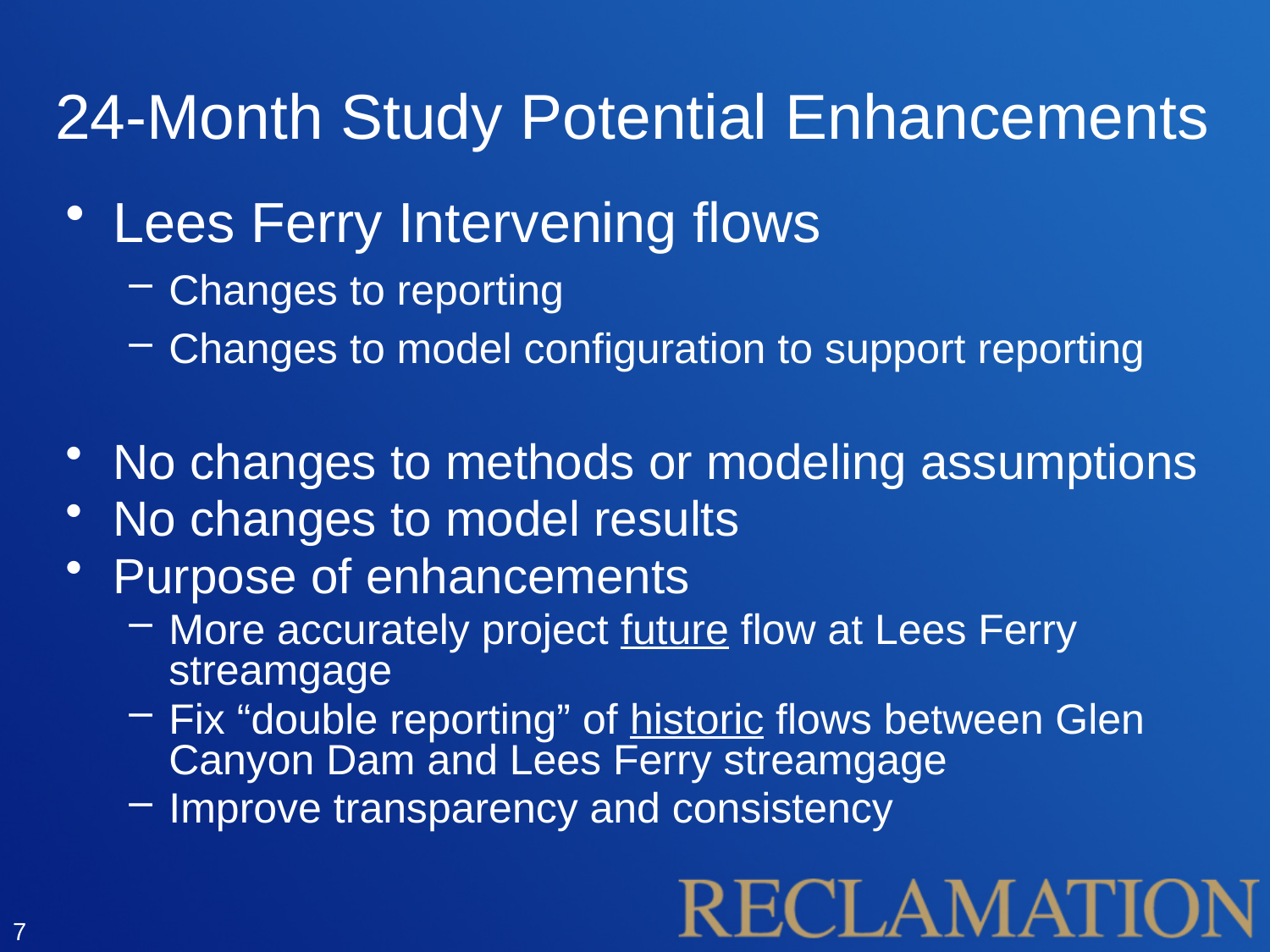

# 24-Month Study Potential Enhancements
Lees Ferry Intervening flows
Changes to reporting
Changes to model configuration to support reporting

No changes to methods or modeling assumptions
No changes to model results
Purpose of enhancements
More accurately project future flow at Lees Ferry streamgage
Fix “double reporting” of historic flows between Glen Canyon Dam and Lees Ferry streamgage
Improve transparency and consistency
7